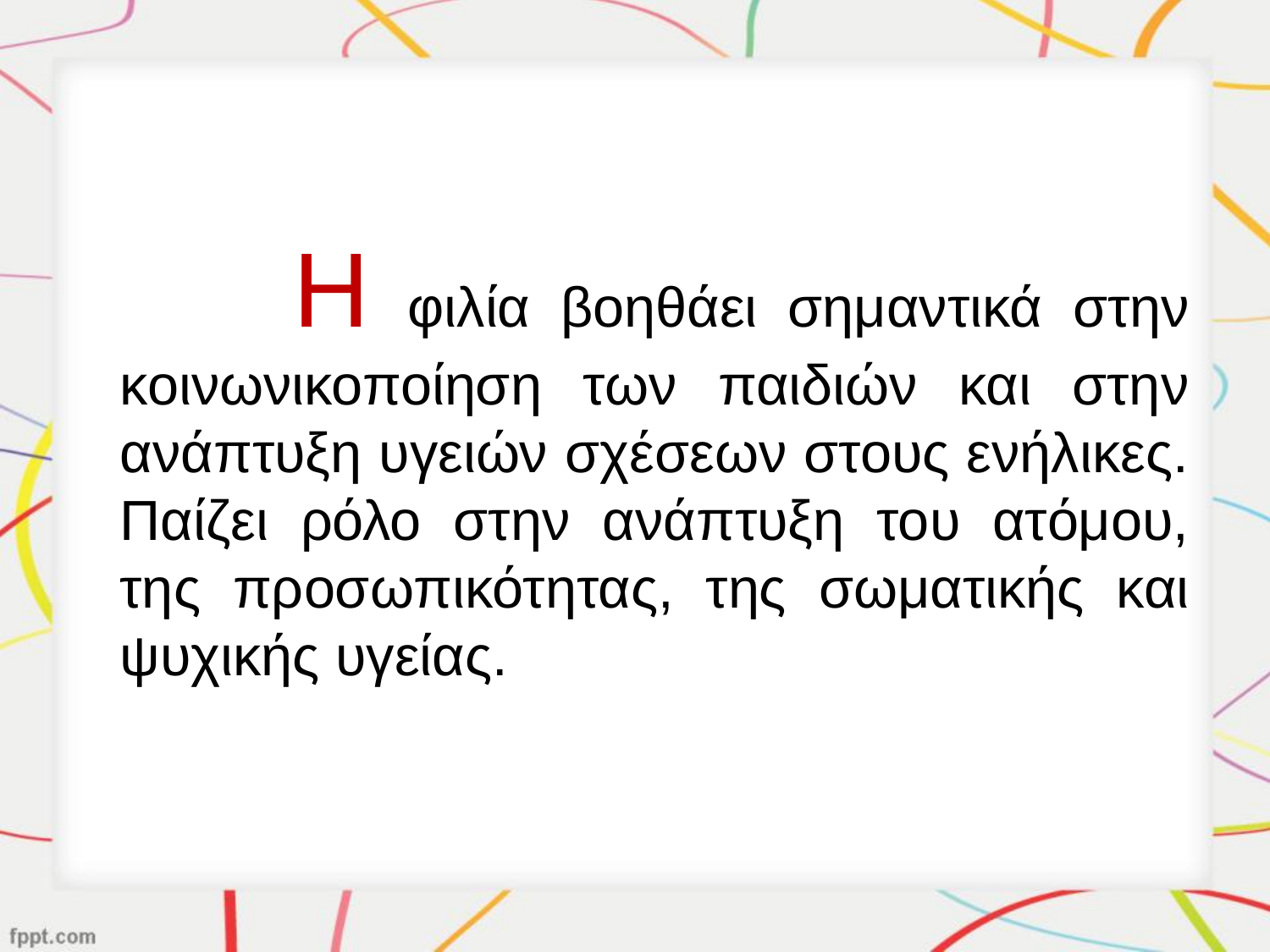

Η φιλία βοηθάει σημαντικά στην κοινωνικοποίηση των παιδιών και στην ανάπτυξη υγειών σχέσεων στους ενήλικες. Παίζει ρόλο στην ανάπτυξη του ατόμου, της προσωπικότητας, της σωματικής και ψυχικής υγείας.